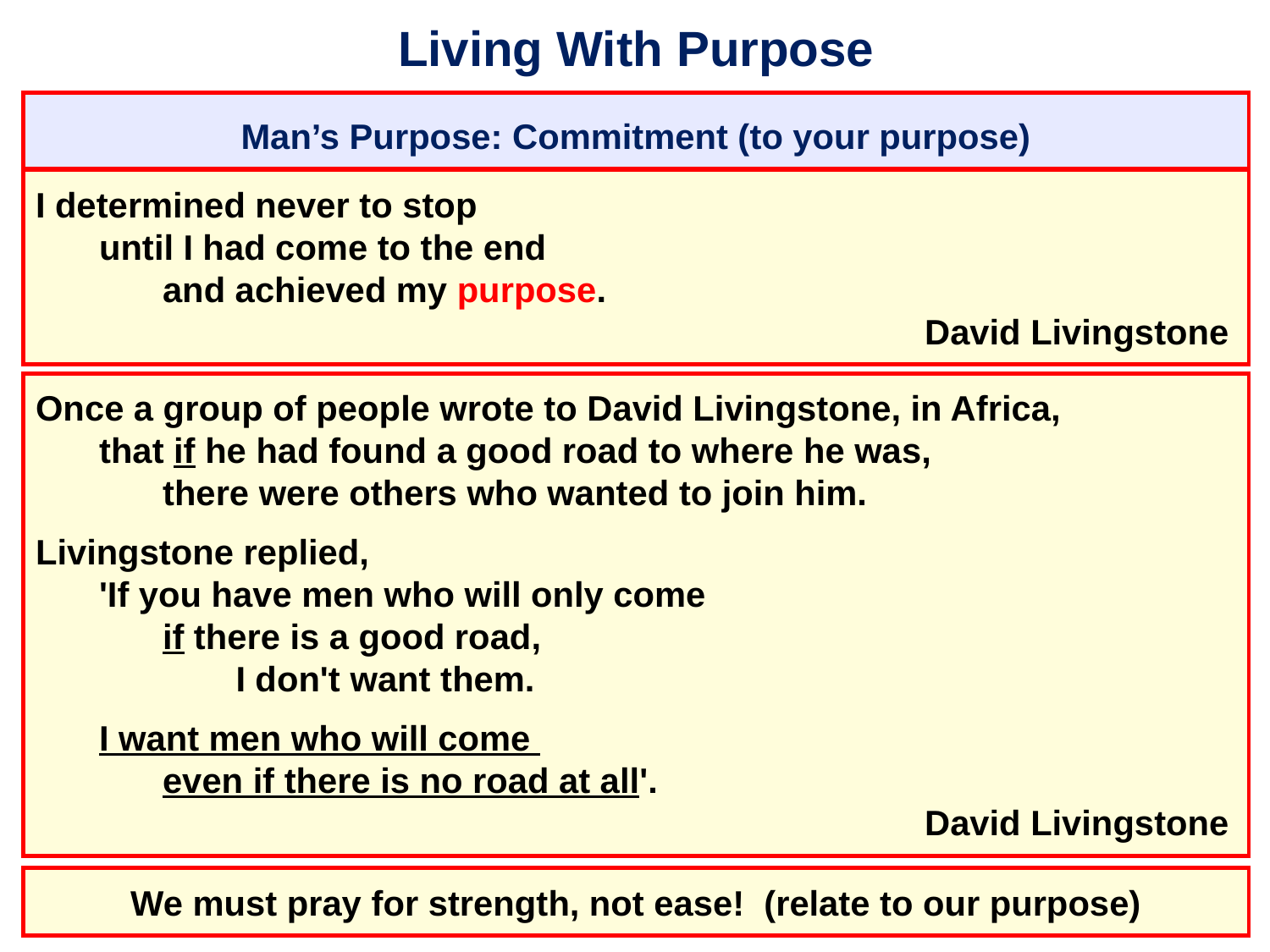

# Living With Purpose
Man’s Purpose: Commitment (to your purpose)
I determined never to stop
	until I had come to the end
		and achieved my purpose.
									David Livingstone
Once a group of people wrote to David Livingstone, in Africa,
	that if he had found a good road to where he was,
		there were others who wanted to join him.

Livingstone replied,
	'If you have men who will only come
		if there is a good road,
			 I don't want them.

	I want men who will come
		even if there is no road at all'.
									David Livingstone
We must pray for strength, not ease!  (relate to our purpose)
We must pray for strength, not ease!  (relate to our purpose)